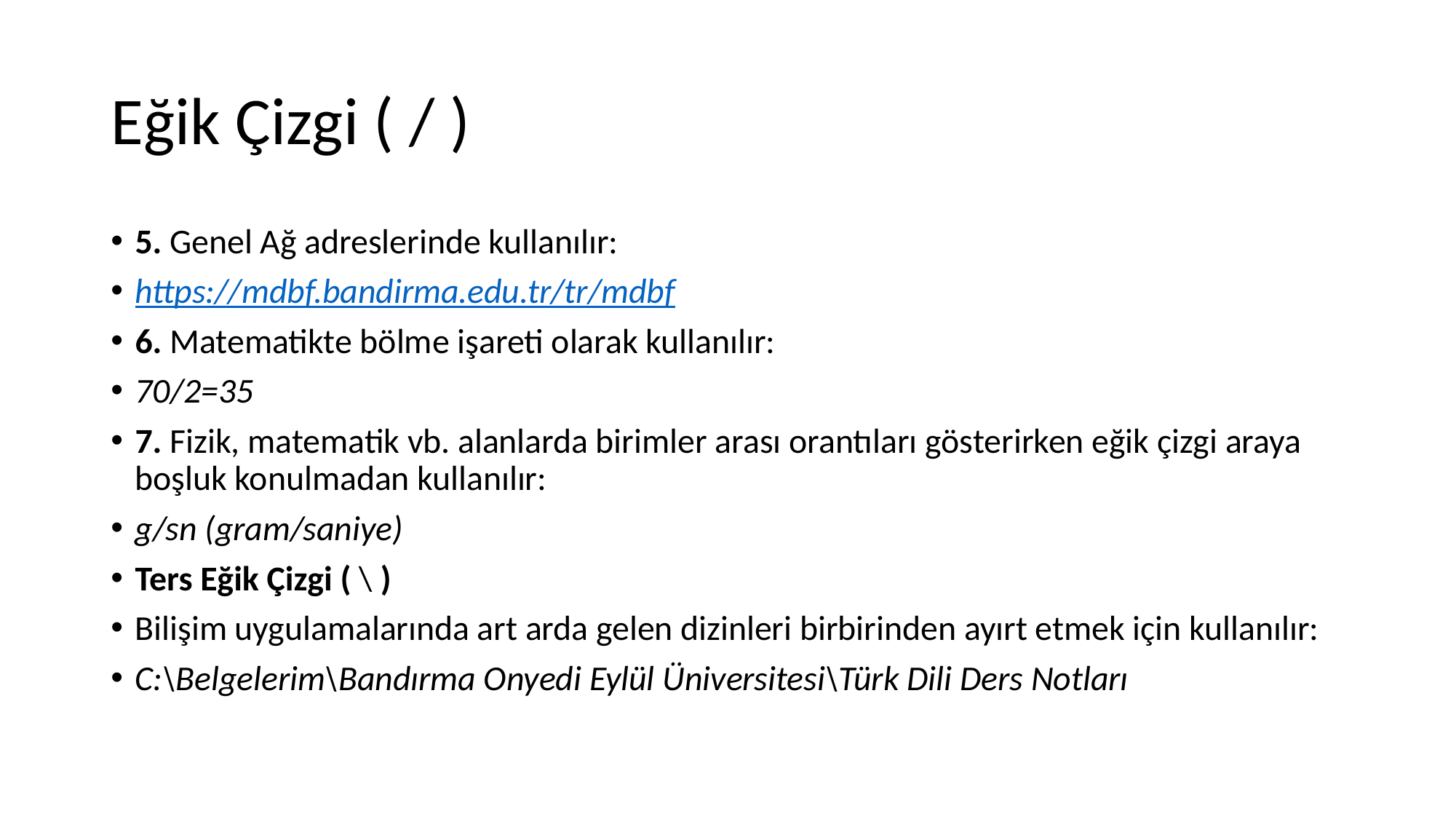

# Eğik Çizgi ( / )
5. Genel Ağ adreslerinde kullanılır:
https://mdbf.bandirma.edu.tr/tr/mdbf
6. Matematikte bölme işareti olarak kullanılır:
70/2=35
7. Fizik, matematik vb. alanlarda birimler arası orantıları gösterirken eğik çizgi araya boşluk konulmadan kullanılır:
g/sn (gram/saniye)
Ters Eğik Çizgi ( \ )
Bilişim uygulamalarında art arda gelen dizinleri birbirinden ayırt etmek için kullanılır:
C:\Belgelerim\Bandırma Onyedi Eylül Üniversitesi\Türk Dili Ders Notları